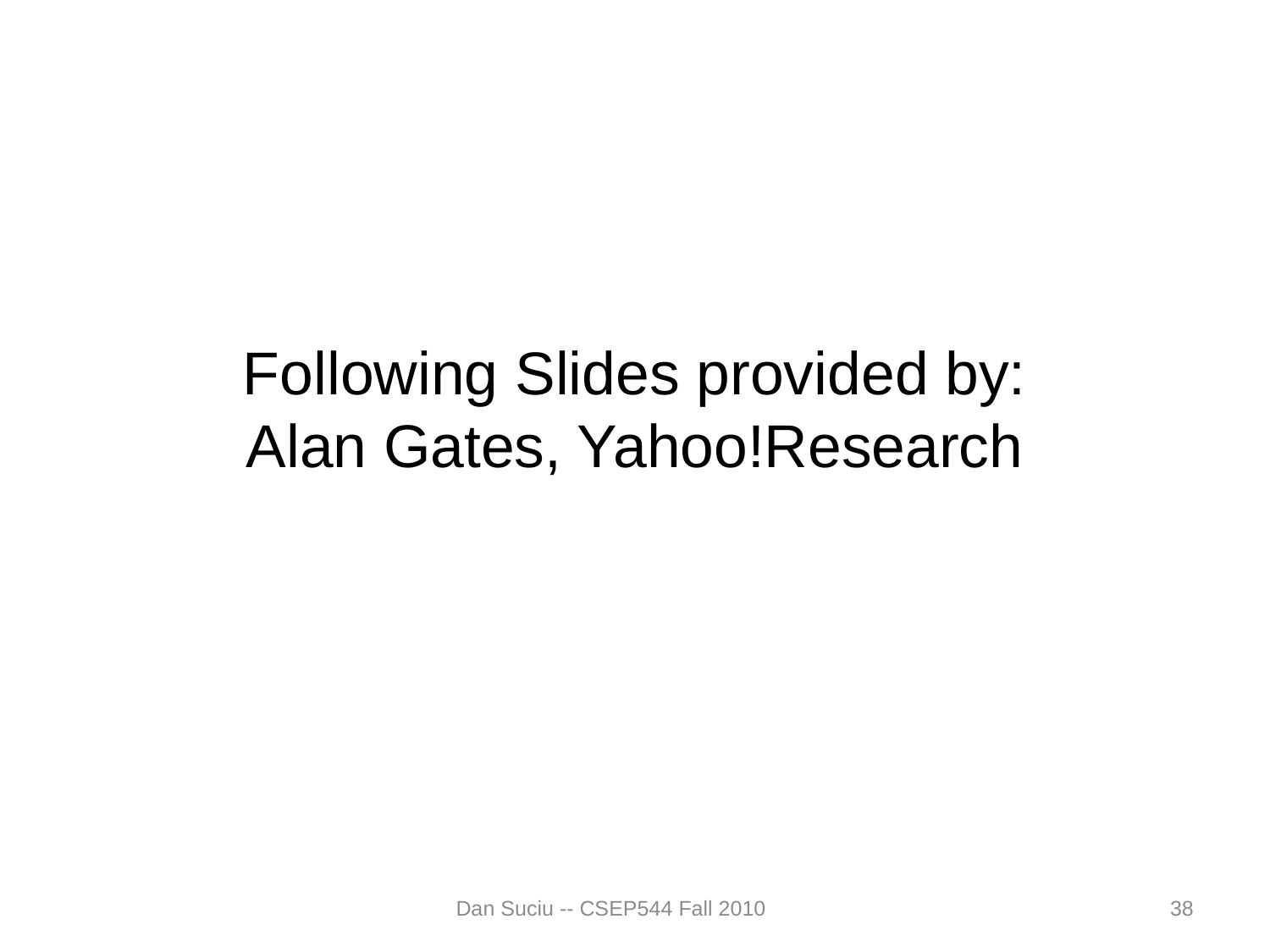

# Following Slides provided by: Alan Gates, Yahoo!Research
Dan Suciu -- CSEP544 Fall 2010
38